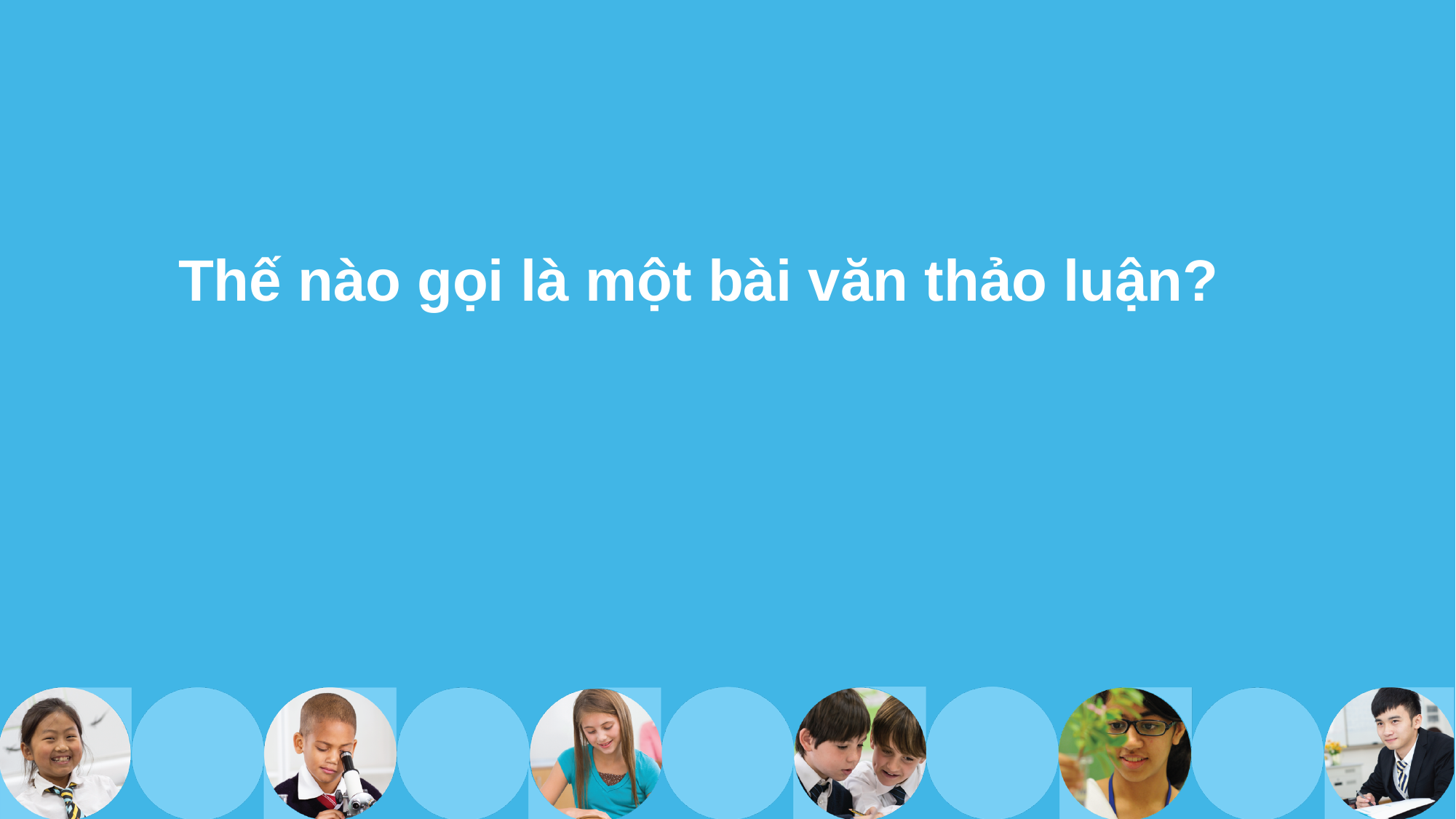

# Thế nào gọi là một bài văn thảo luận?